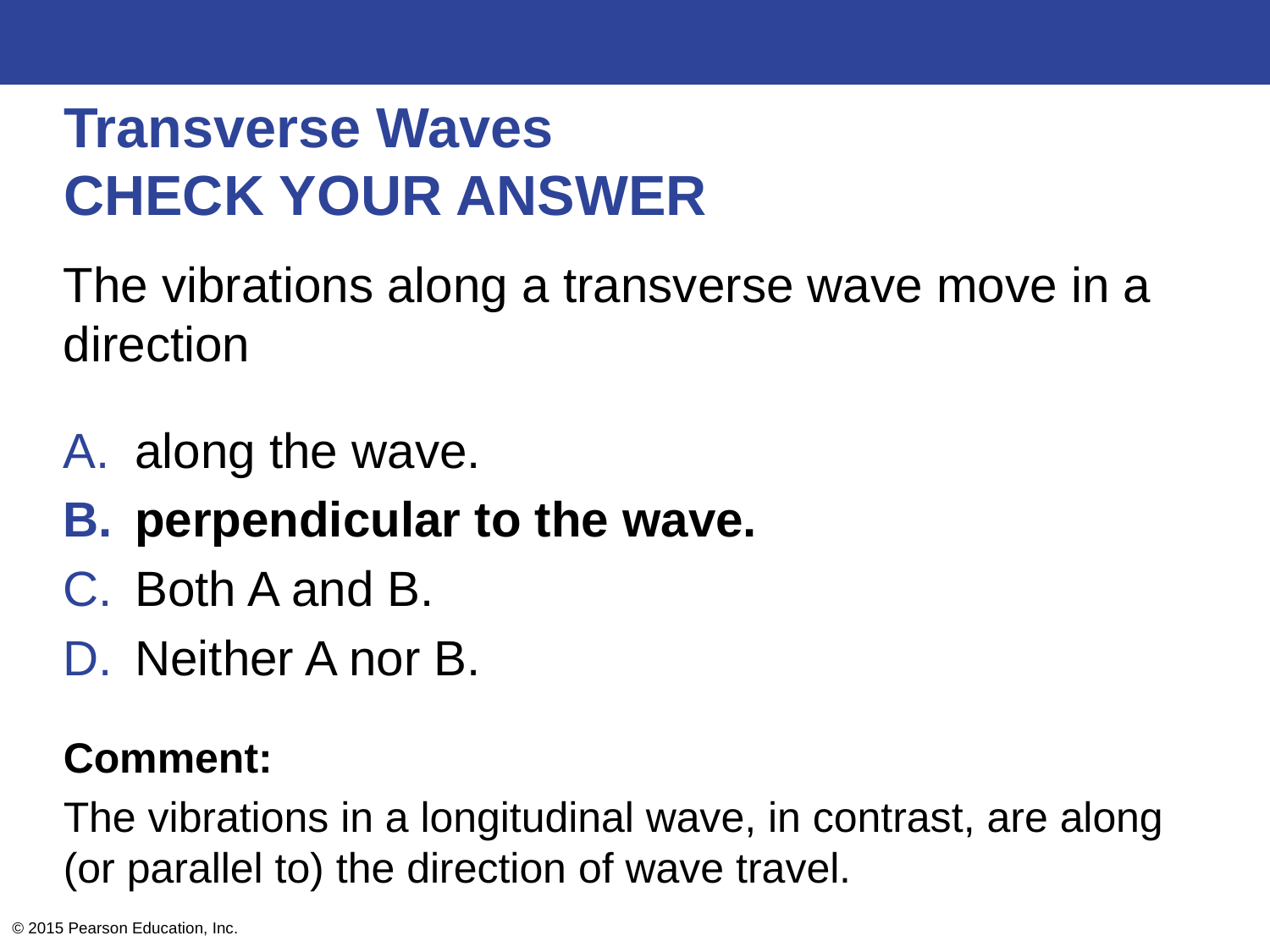

# Transverse Waves CHECK YOUR ANSWER
The vibrations along a transverse wave move in a direction

along the wave.
perpendicular to the wave.
Both A and B.
Neither A nor B.

Comment:
The vibrations in a longitudinal wave, in contrast, are along
(or parallel to) the direction of wave travel.
© 2015 Pearson Education, Inc.